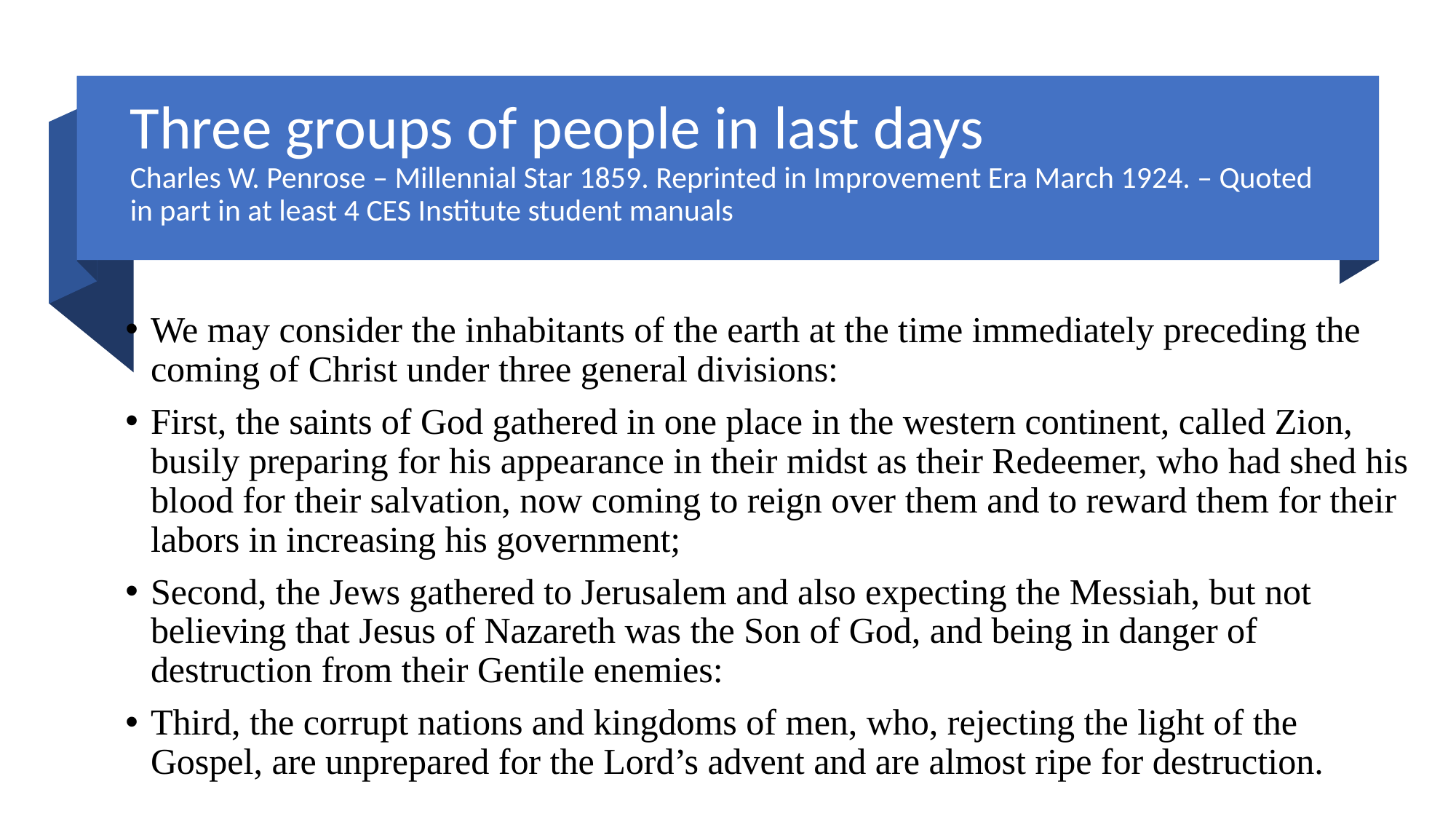

# Three groups of people in last days Charles W. Penrose – Millennial Star 1859. Reprinted in Improvement Era March 1924. – Quoted in part in at least 4 CES Institute student manuals

We may consider the inhabitants of the earth at the time immediately preceding the coming of Christ under three general divisions:
First, the saints of God gathered in one place in the western continent, called Zion, busily preparing for his appearance in their midst as their Redeemer, who had shed his blood for their salvation, now coming to reign over them and to reward them for their labors in increasing his government;
Second, the Jews gathered to Jerusalem and also expecting the Messiah, but not believing that Jesus of Nazareth was the Son of God, and being in danger of destruction from their Gentile enemies:
Third, the corrupt nations and kingdoms of men, who, rejecting the light of the Gospel, are unprepared for the Lord’s advent and are almost ripe for destruction.